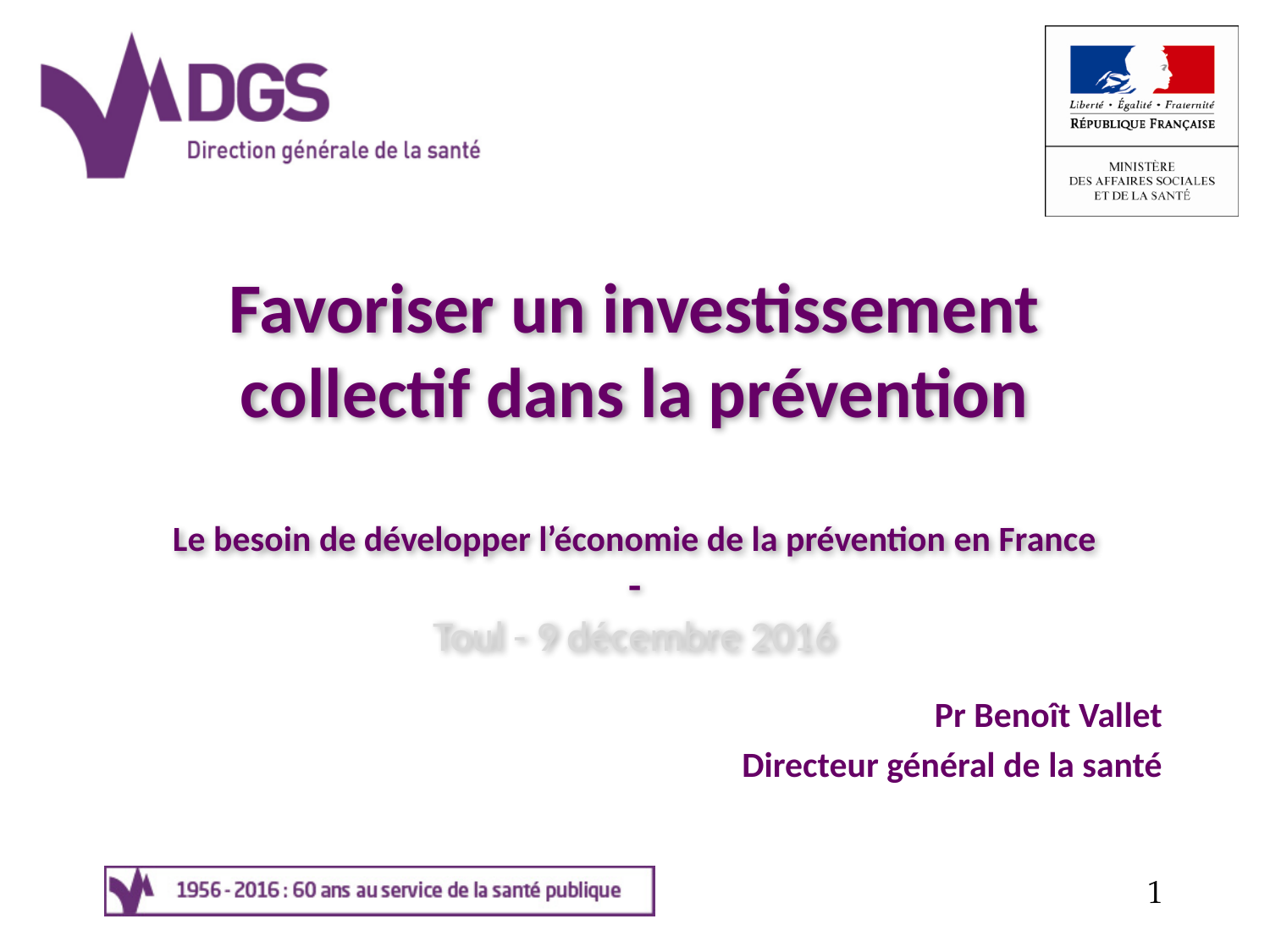

# Favoriser un investissement collectif dans la prévention Le besoin de développer l’économie de la prévention en France - Toul - 9 décembre 2016
Pr Benoît Vallet
Directeur général de la santé